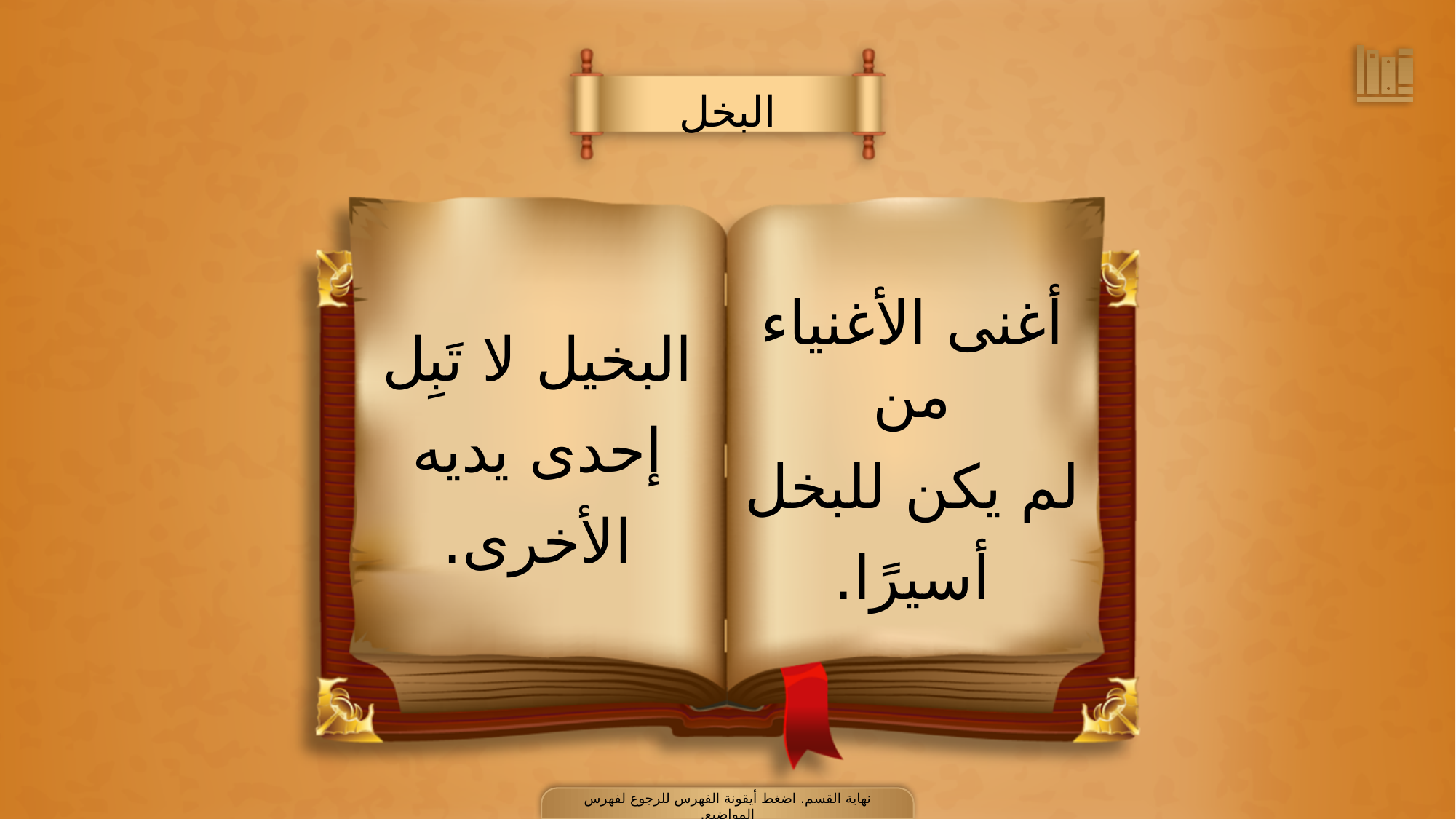

البخل
أغنى الأغنياء من
لم يكن للبخل
أسيرًا.
البخيل لا تَبِل
إحدى يديه
الأخرى.
نهاية القسم. اضغط أيقونة الفهرس للرجوع لفهرس المواضيع.